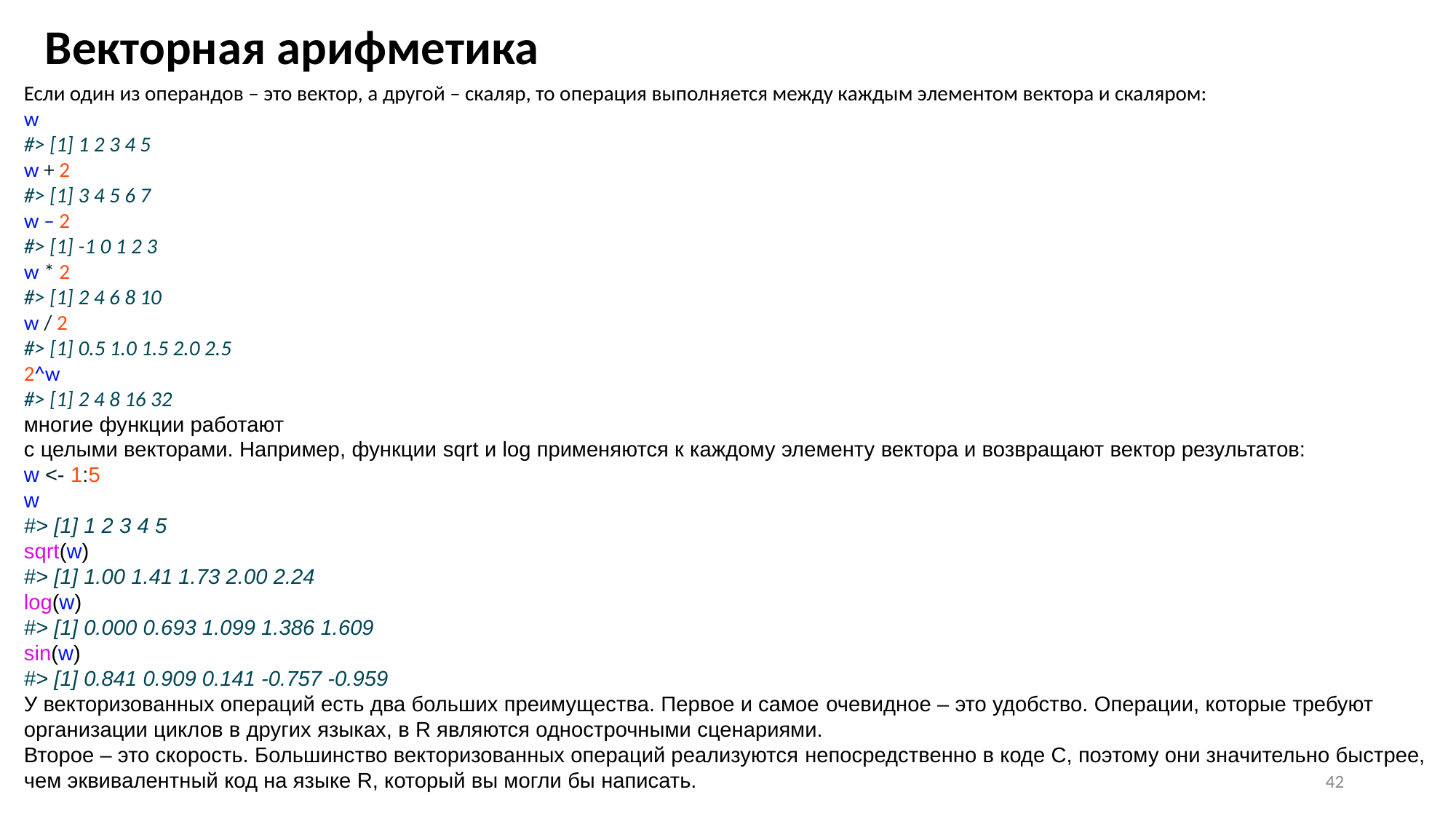

# Векторная арифметика
Если один из операндов – это вектор, а другой – скаляр, то операция выполняется между каждым элементом вектора и скаляром:
w
#> [1] 1 2 3 4 5
w + 2
#> [1] 3 4 5 6 7
w – 2
#> [1] -1 0 1 2 3
w * 2
#> [1] 2 4 6 8 10
w / 2
#> [1] 0.5 1.0 1.5 2.0 2.5
2^w
#> [1] 2 4 8 16 32
многие функции работают
с целыми векторами. Например, функции sqrt и log применяются к каждому элементу вектора и возвращают вектор результатов:
w <- 1:5
w
#> [1] 1 2 3 4 5
sqrt(w)
#> [1] 1.00 1.41 1.73 2.00 2.24
log(w)
#> [1] 0.000 0.693 1.099 1.386 1.609
sin(w)
#> [1] 0.841 0.909 0.141 -0.757 -0.959
У векторизованных операций есть два больших преимущества. Первое и самое очевидное – это удобство. Операции, которые требуют организации циклов в других языках, в R являются однострочными сценариями.
Второе – это скорость. Большинство векторизованных операций реализуются непосредственно в коде C, поэтому они значительно быстрее, чем эквивалентный код на языке R, который вы могли бы написать.
42